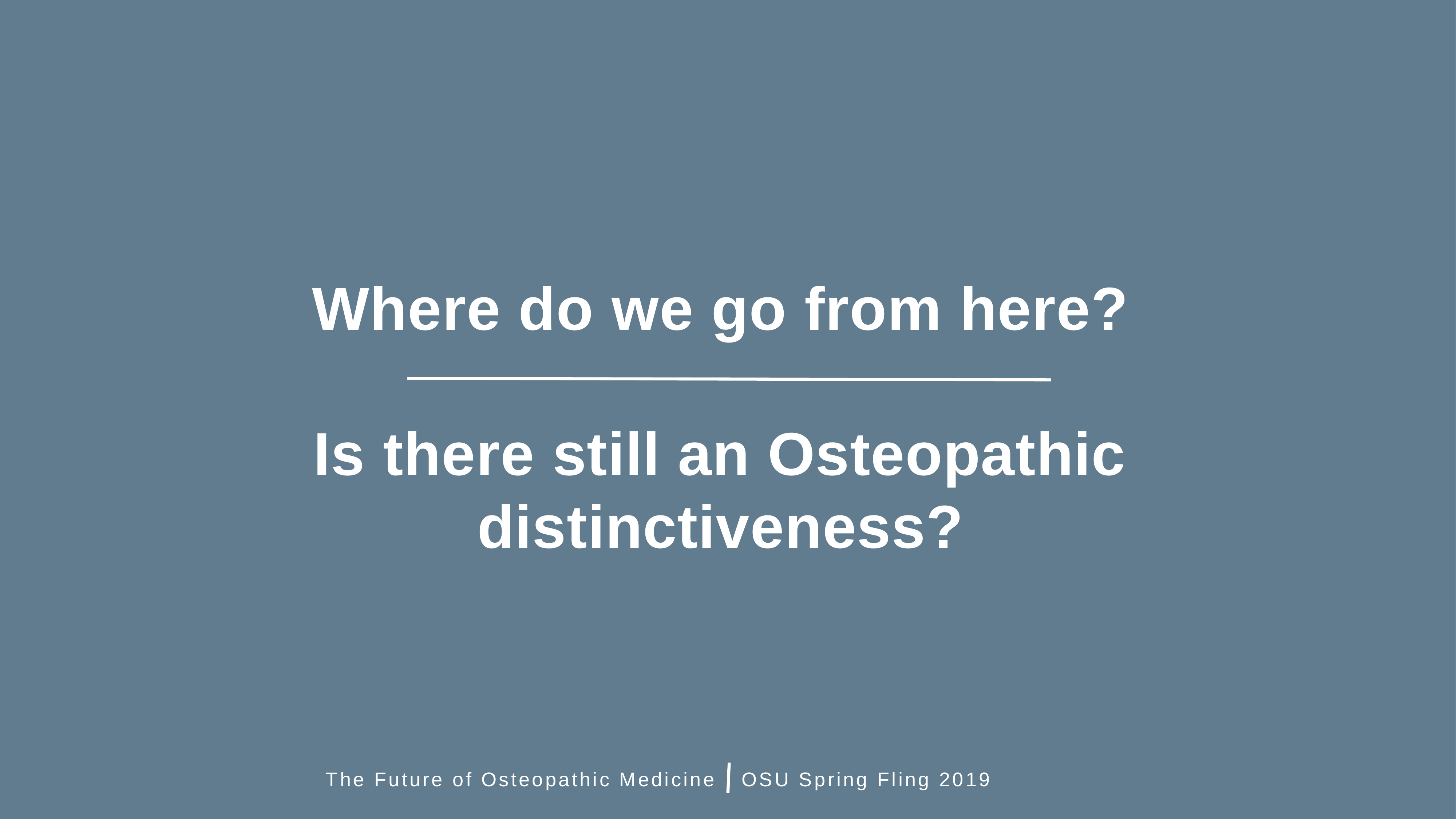

Where do we go from here?

Is there still an Osteopathic distinctiveness?
The Future of Osteopathic Medicine
OSU Spring Fling 2019